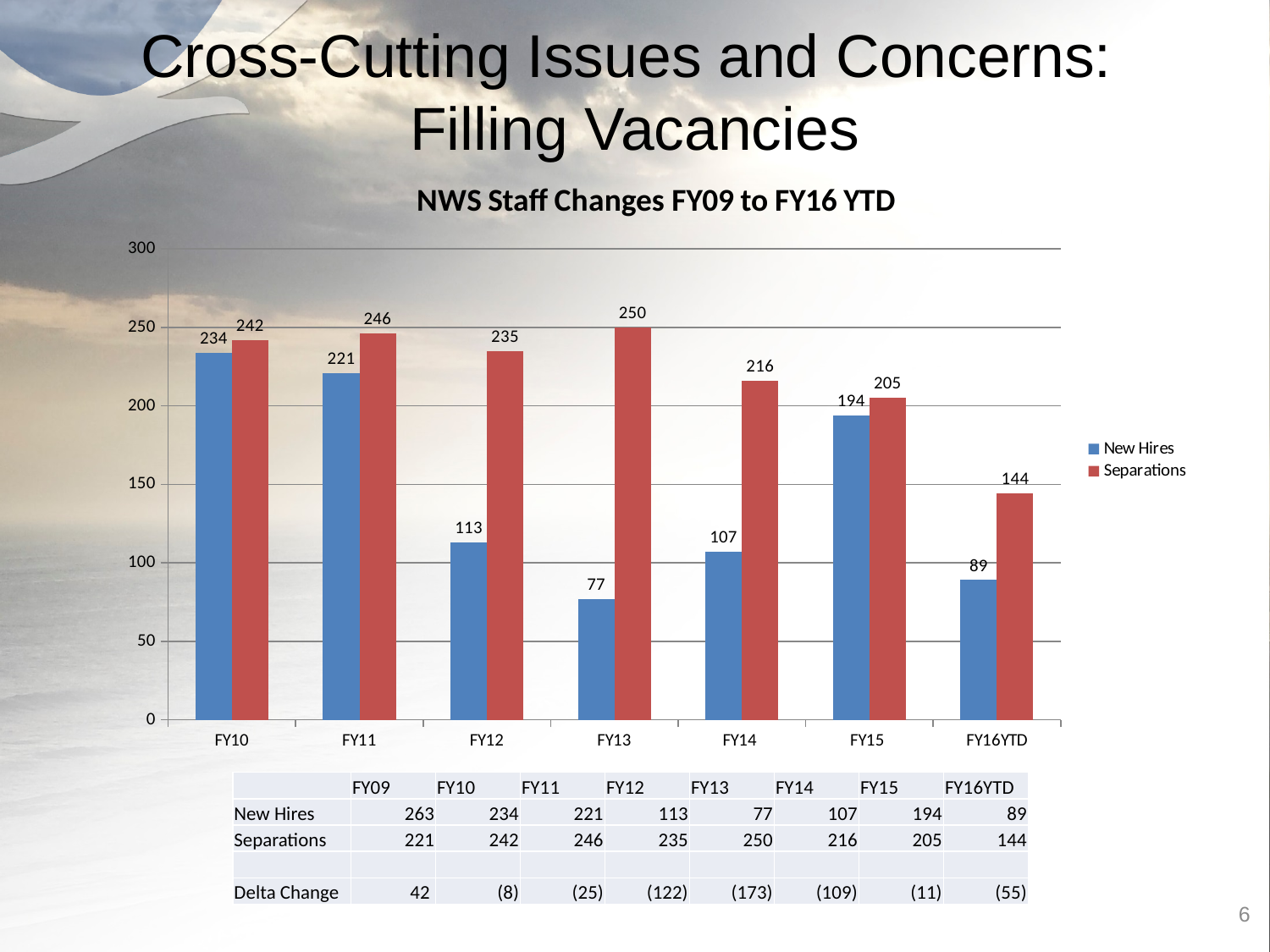

# Cross-Cutting Issues and Concerns:  Filling Vacancies

### Chart: NWS Staff Changes FY09 to FY16 YTD

| Category | New Hires  | Separations  |
|---|---|---|
| FY10 | 234.0 | 242.0 |
| FY11 | 221.0 | 246.0 |
| FY12 | 113.0 | 235.0 |
| FY13 | 77.0 | 250.0 |
| FY14  | 107.0 | 216.0 |
| FY15  | 194.0 | 205.0 |
| FY16YTD | 89.0 | 144.0 |
|  | FY09 | FY10 | FY11 | FY12 | FY13 | FY14 | FY15 | FY16YTD |
| --- | --- | --- | --- | --- | --- | --- | --- | --- |
| New Hires | 263 | 234 | 221 | 113 | 77 | 107 | 194 | 89 |
| Separations | 221 | 242 | 246 | 235 | 250 | 216 | 205 | 144 |
|  |  |  |  |  |  |  |  |  |
| Delta Change | 42 | (8) | (25) | (122) | (173) | (109) | (11) | (55) |
6